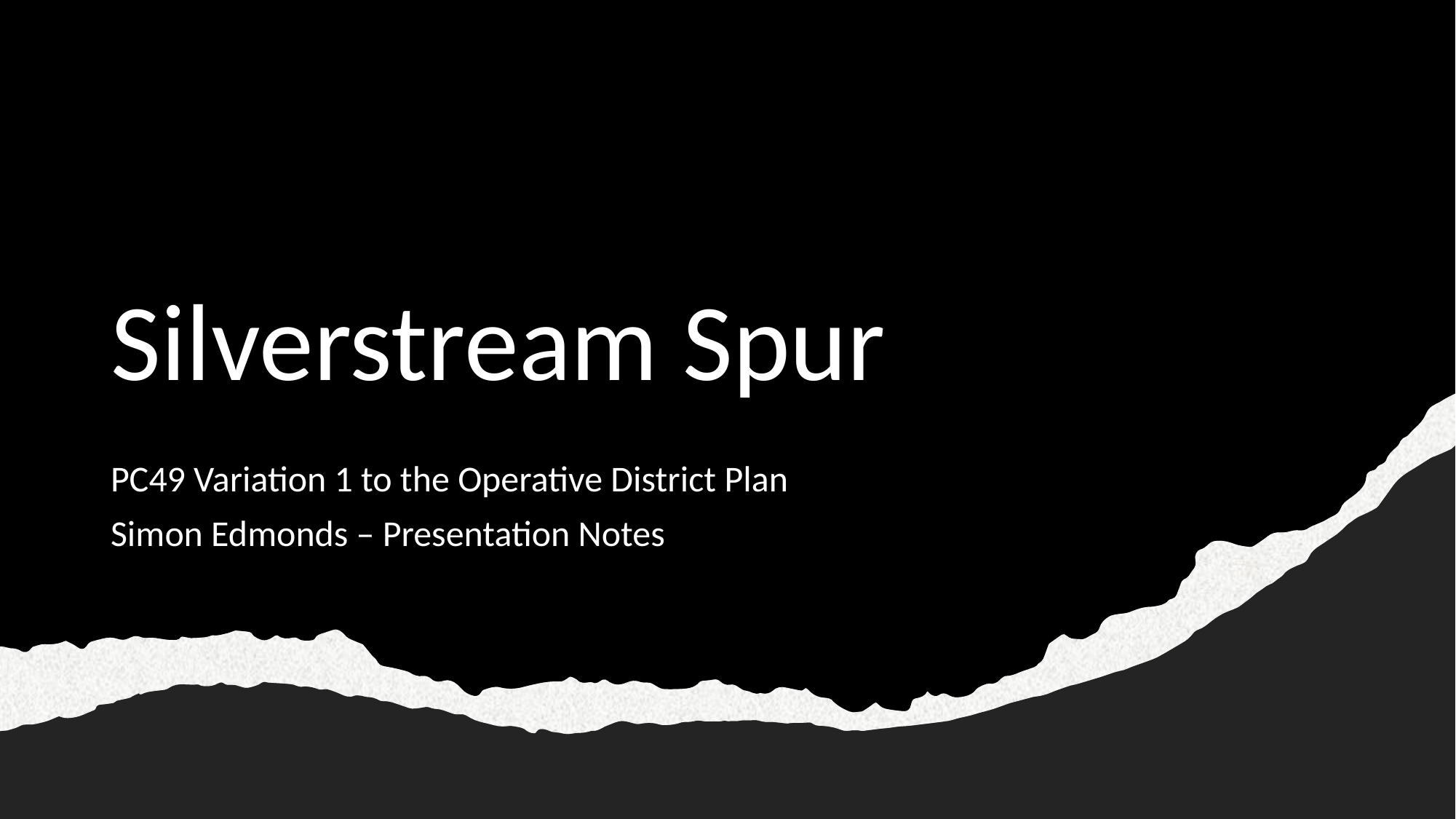

# Silverstream Spur

PC49 Variation 1 to the Operative District Plan
Simon Edmonds – Presentation Notes